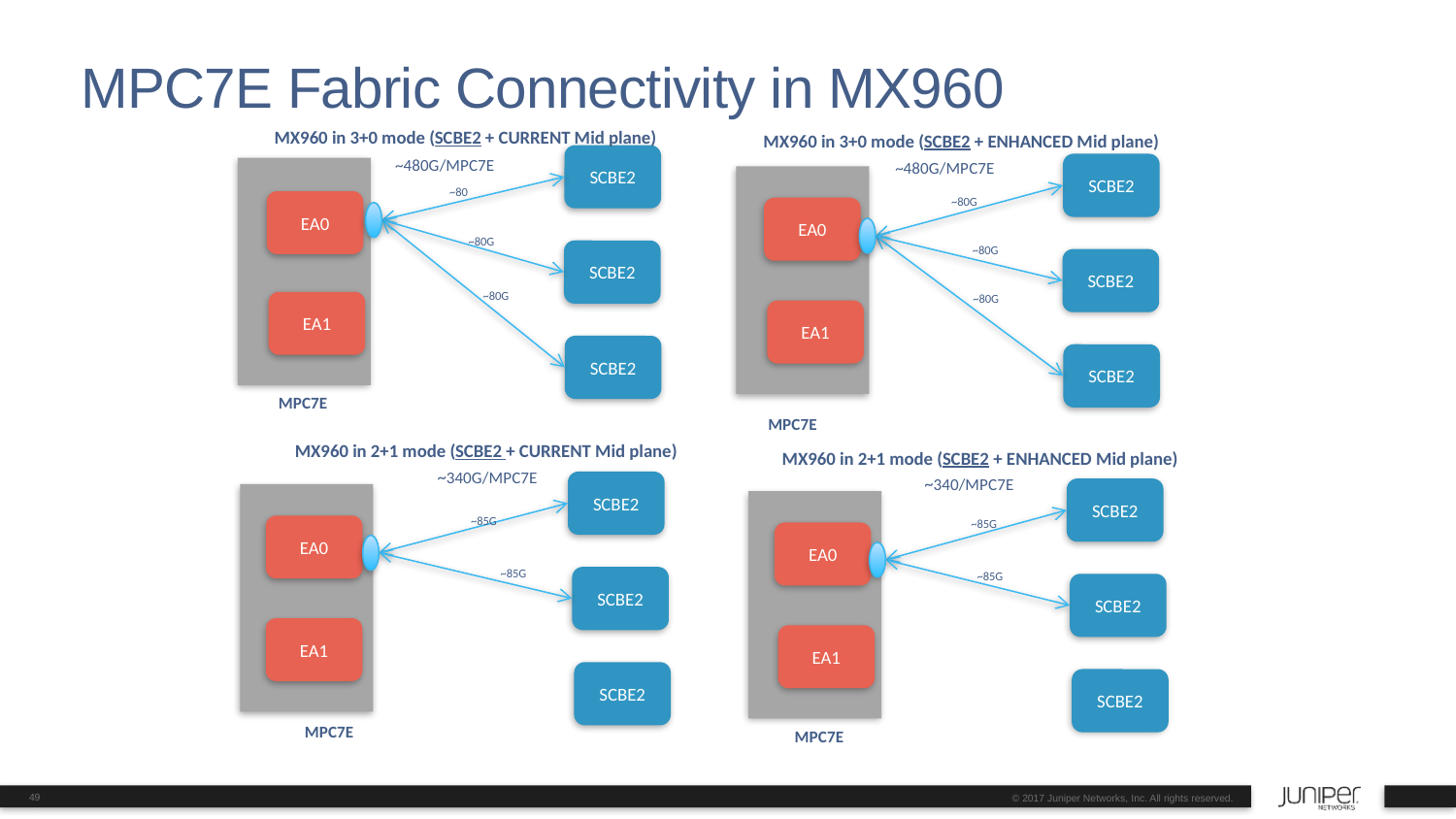

# MPC7E Fabric Connectivity in MX960
MX960 in 3+0 mode (SCBE2 + CURRENT Mid plane)
MX960 in 3+0 mode (SCBE2 + ENHANCED Mid plane)

SCBE2
 ~480G/MPC7E
       ~480G/MPC7E
SCBE2

~80
~80G
EA0
EA0

~80G
~80G
SCBE2
SCBE2
~80G
~80G
EA1
EA1
SCBE2
SCBE2
MPC7E
MPC7E
MX960 in 2+1 mode (SCBE2 + CURRENT Mid plane)

MX960 in 2+1 mode (SCBE2 + ENHANCED Mid plane)

       ~340G/MPC7E
       ~340/MPC7E
SCBE2
SCBE2

~85G
~85G
EA0
EA0

~85G
~85G
SCBE2
SCBE2
EA1
EA1
SCBE2
SCBE2
MPC7E
MPC7E